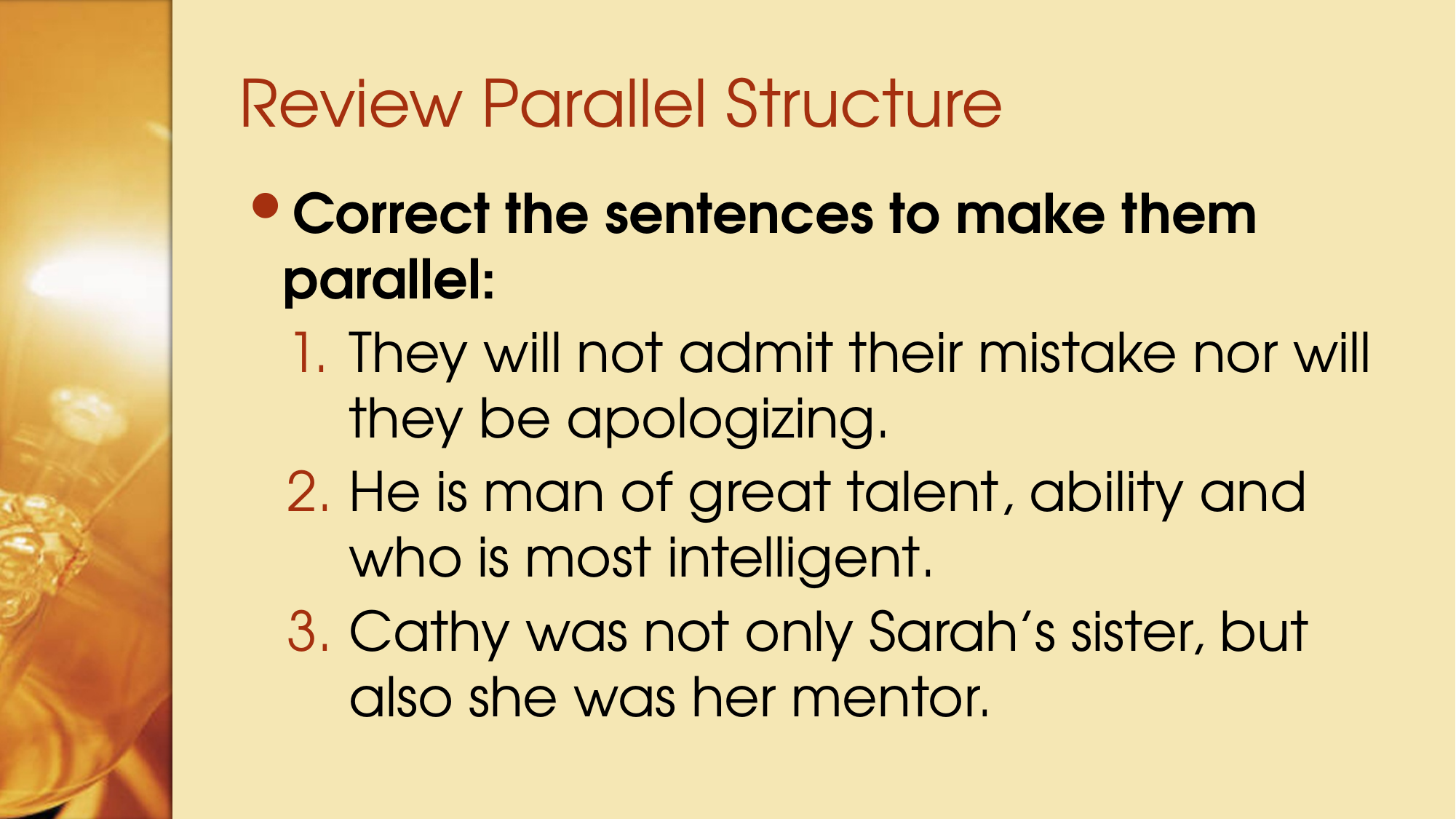

# Review Parallel Structure
Correct the sentences to make them parallel:
They will not admit their mistake nor will they be apologizing.
He is man of great talent, ability and who is most intelligent.
Cathy was not only Sarah’s sister, but also she was her mentor.